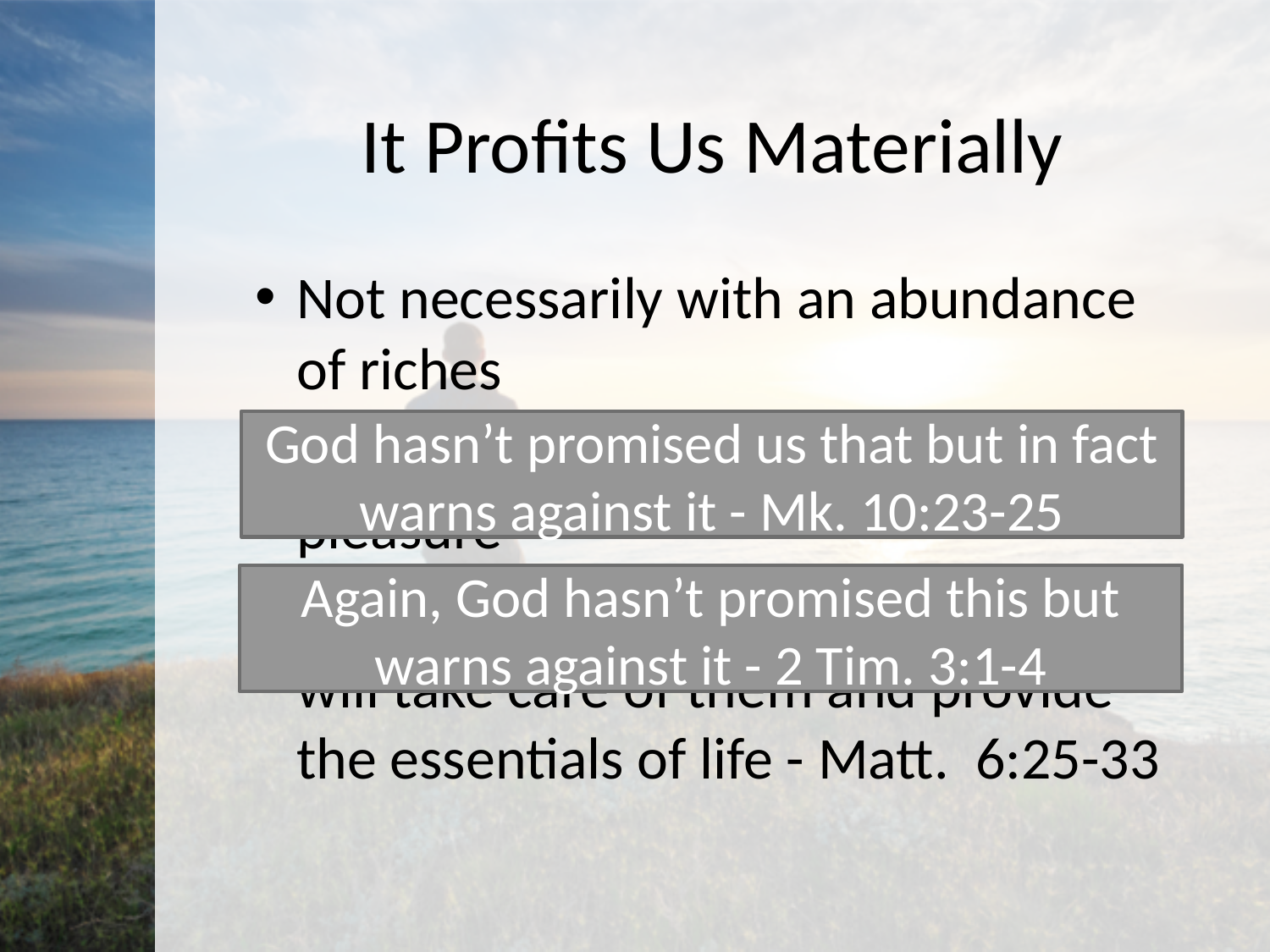

# It Profits Us Materially
Not necessarily with an abundance of riches
Nor necessarily with a life of pleasure
But God has promised the godly He will take care of them and provide the essentials of life - Matt.  6:25-33

God hasn’t promised us that but in fact warns against it - Mk. 10:23-25
Again, God hasn’t promised this but warns against it - 2 Tim. 3:1-4